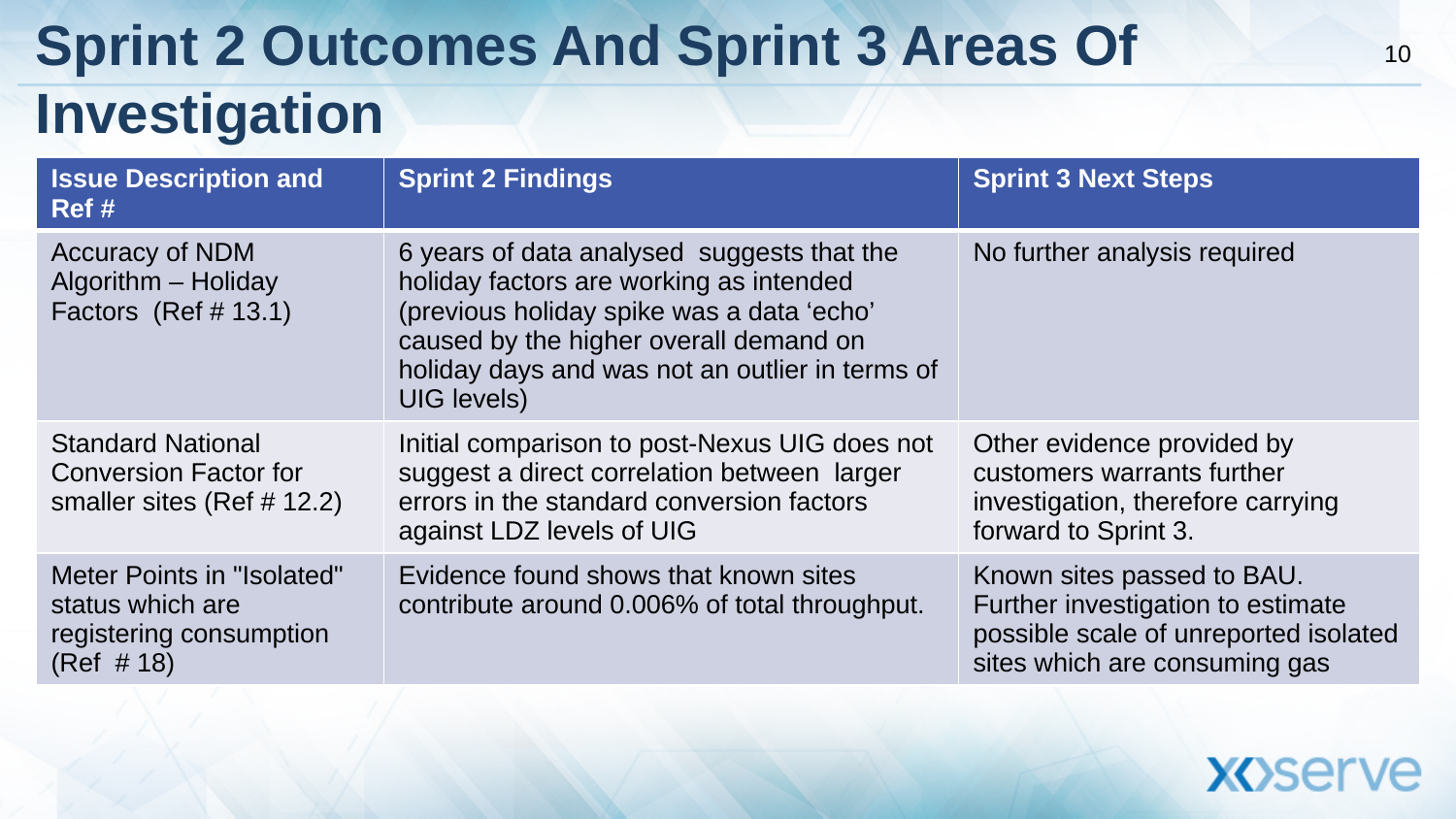

# Sprint 2 Outcomes And Sprint 3 Areas Of Investigation
| Issue Description and Ref # | Sprint 2 Findings | Sprint 3 Next Steps |
| --- | --- | --- |
| Accuracy of NDM Algorithm – Holiday Factors (Ref # 13.1) | 6 years of data analysed suggests that the holiday factors are working as intended (previous holiday spike was a data ‘echo’ caused by the higher overall demand on holiday days and was not an outlier in terms of UIG levels) | No further analysis required |
| Standard National Conversion Factor for smaller sites (Ref # 12.2) | Initial comparison to post-Nexus UIG does not suggest a direct correlation between  larger errors in the standard conversion factors against LDZ levels of UIG | Other evidence provided by customers warrants further investigation, therefore carrying forward to Sprint 3. |
| Meter Points in "Isolated" status which are registering consumption (Ref # 18) | Evidence found shows that known sites contribute around 0.006% of total throughput. | Known sites passed to BAU. Further investigation to estimate possible scale of unreported isolated sites which are consuming gas |